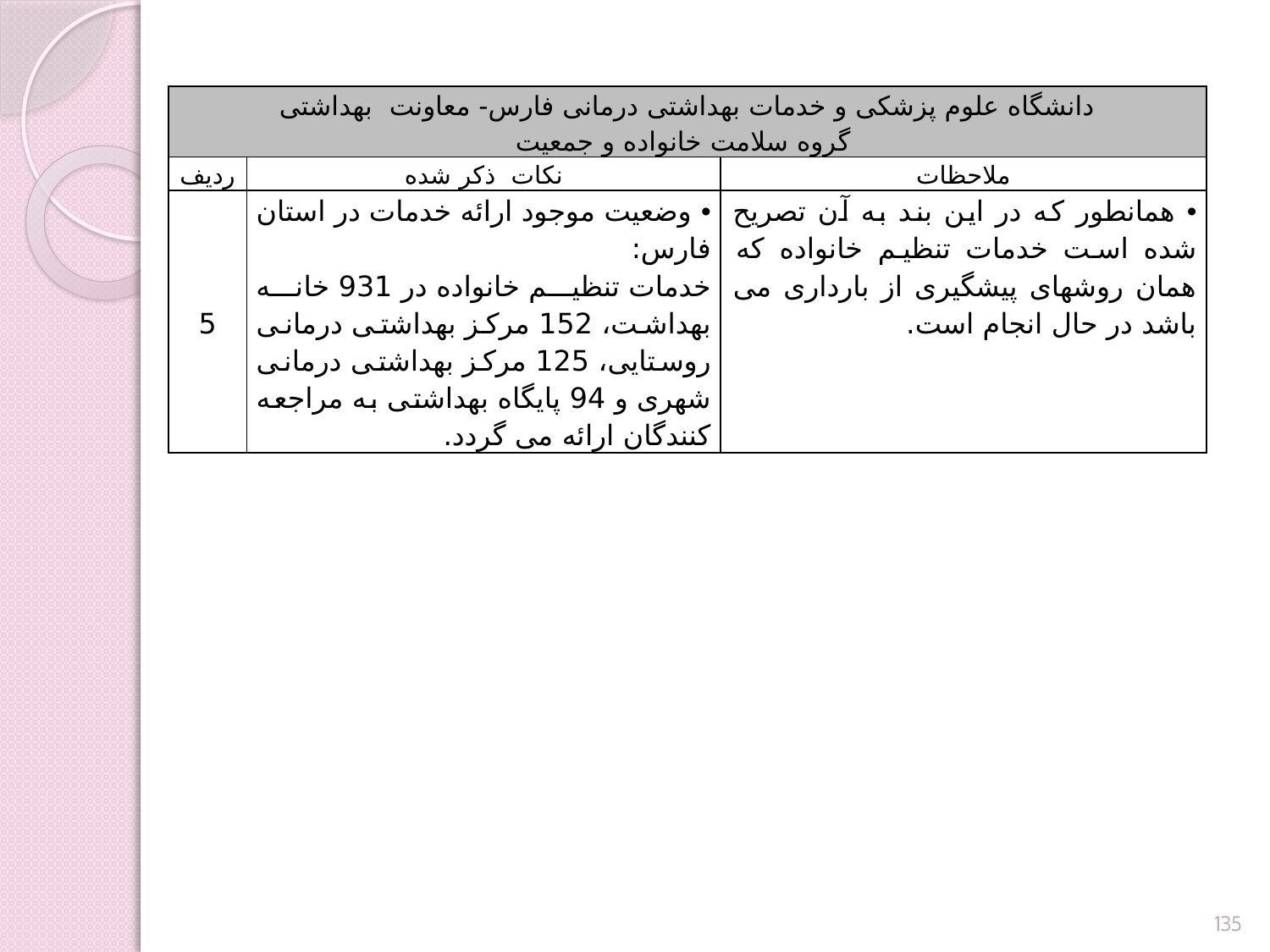

| دانشگاه علوم پزشکی و خدمات بهداشتی درمانی فارس- معاونت بهداشتی گروه سلامت خانواده و جمعیت |  |  |
| --- | --- | --- |
| ردیف | نکات ذکر شده | ملاحظات |
| 5 | وضعیت موجود ارائه خدمات در استان فارس: خدمات تنظیم خانواده در 931 خانه بهداشت، 152 مرکز بهداشتی درمانی روستایی، 125 مرکز بهداشتی درمانی شهری و 94 پایگاه بهداشتی به مراجعه کنندگان ارائه می گردد. | همانطور که در این بند به آن تصریح شده است خدمات تنظیم خانواده که همان روشهای پیشگیری از بارداری می باشد در حال انجام است. |
135